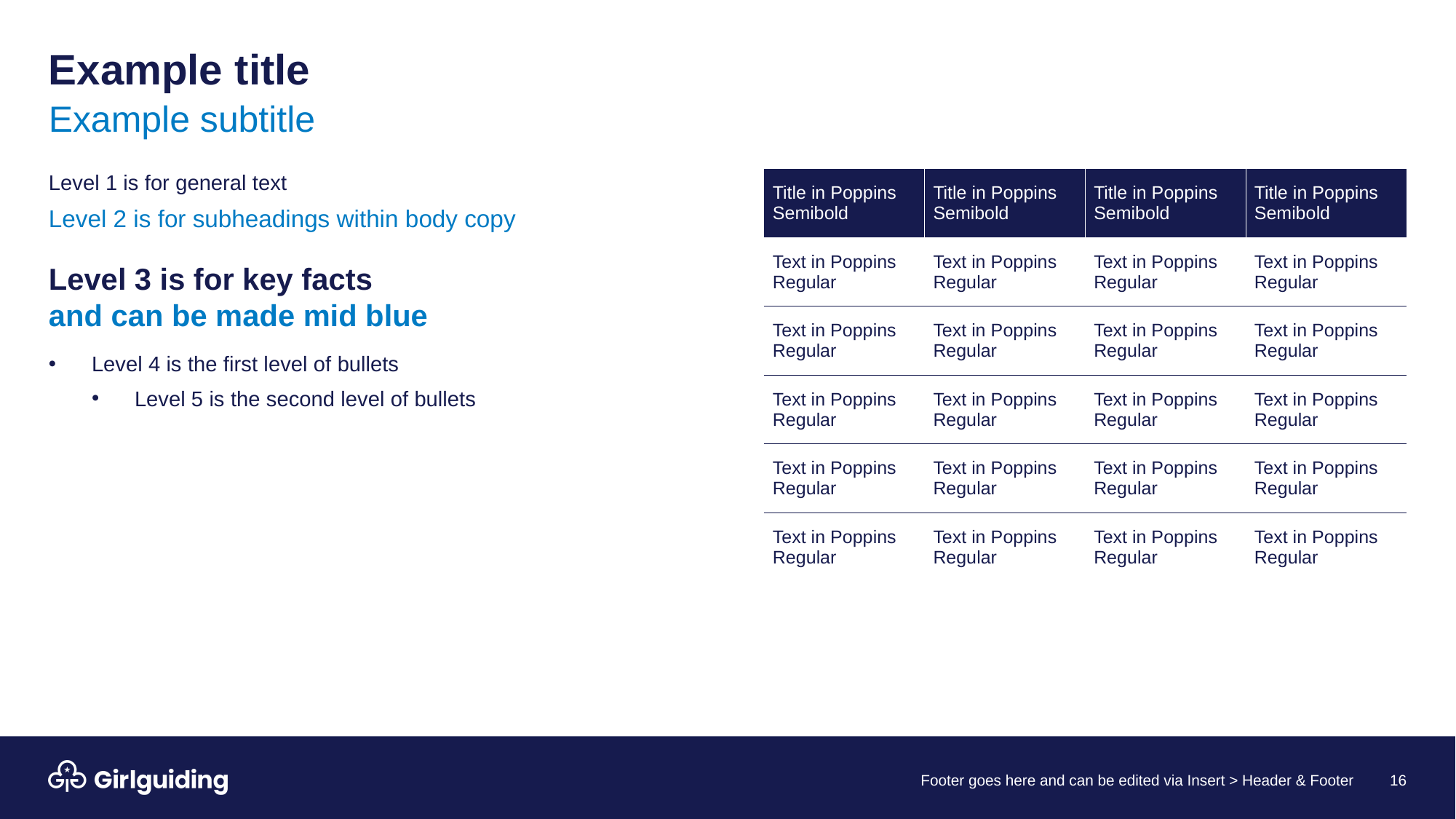

# Example title
Example subtitle
Level 1 is for general text
Level 2 is for subheadings within body copy
Level 3 is for key facts
and can be made mid blue
Level 4 is the first level of bullets
Level 5 is the second level of bullets
| Title in Poppins Semibold | Title in Poppins Semibold | Title in Poppins Semibold | Title in Poppins Semibold |
| --- | --- | --- | --- |
| Text in Poppins Regular | Text in Poppins Regular | Text in Poppins Regular | Text in Poppins Regular |
| Text in Poppins Regular | Text in Poppins Regular | Text in Poppins Regular | Text in Poppins Regular |
| Text in Poppins Regular | Text in Poppins Regular | Text in Poppins Regular | Text in Poppins Regular |
| Text in Poppins Regular | Text in Poppins Regular | Text in Poppins Regular | Text in Poppins Regular |
| Text in Poppins Regular | Text in Poppins Regular | Text in Poppins Regular | Text in Poppins Regular |
16
Footer goes here and can be edited via Insert > Header & Footer